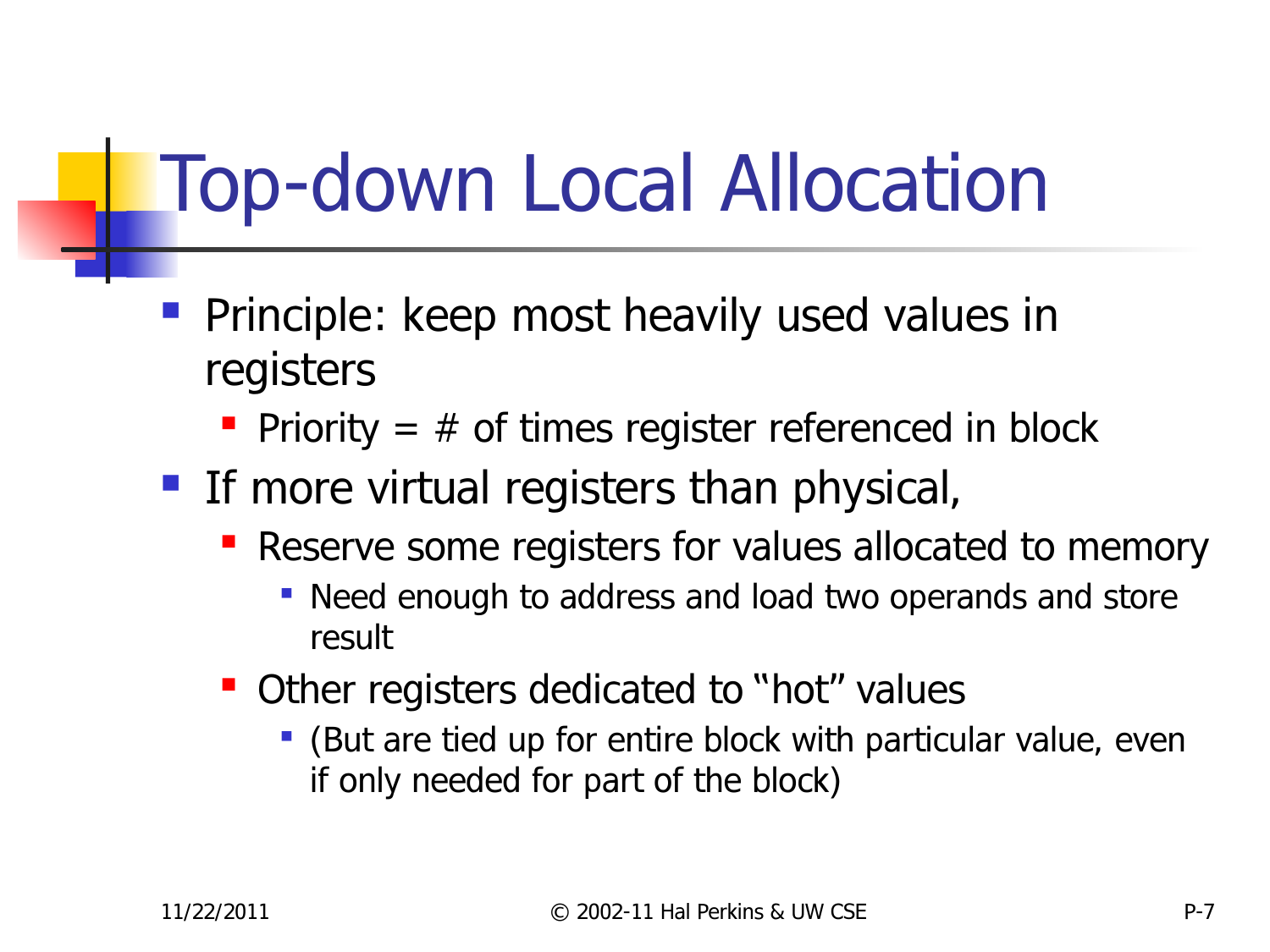

# Top-down Local Allocation
Principle: keep most heavily used values in registers
Priority = # of times register referenced in block
If more virtual registers than physical,
Reserve some registers for values allocated to memory
Need enough to address and load two operands and store result
Other registers dedicated to “hot” values
(But are tied up for entire block with particular value, even if only needed for part of the block)
11/22/2011
© 2002-11 Hal Perkins & UW CSE
P-7